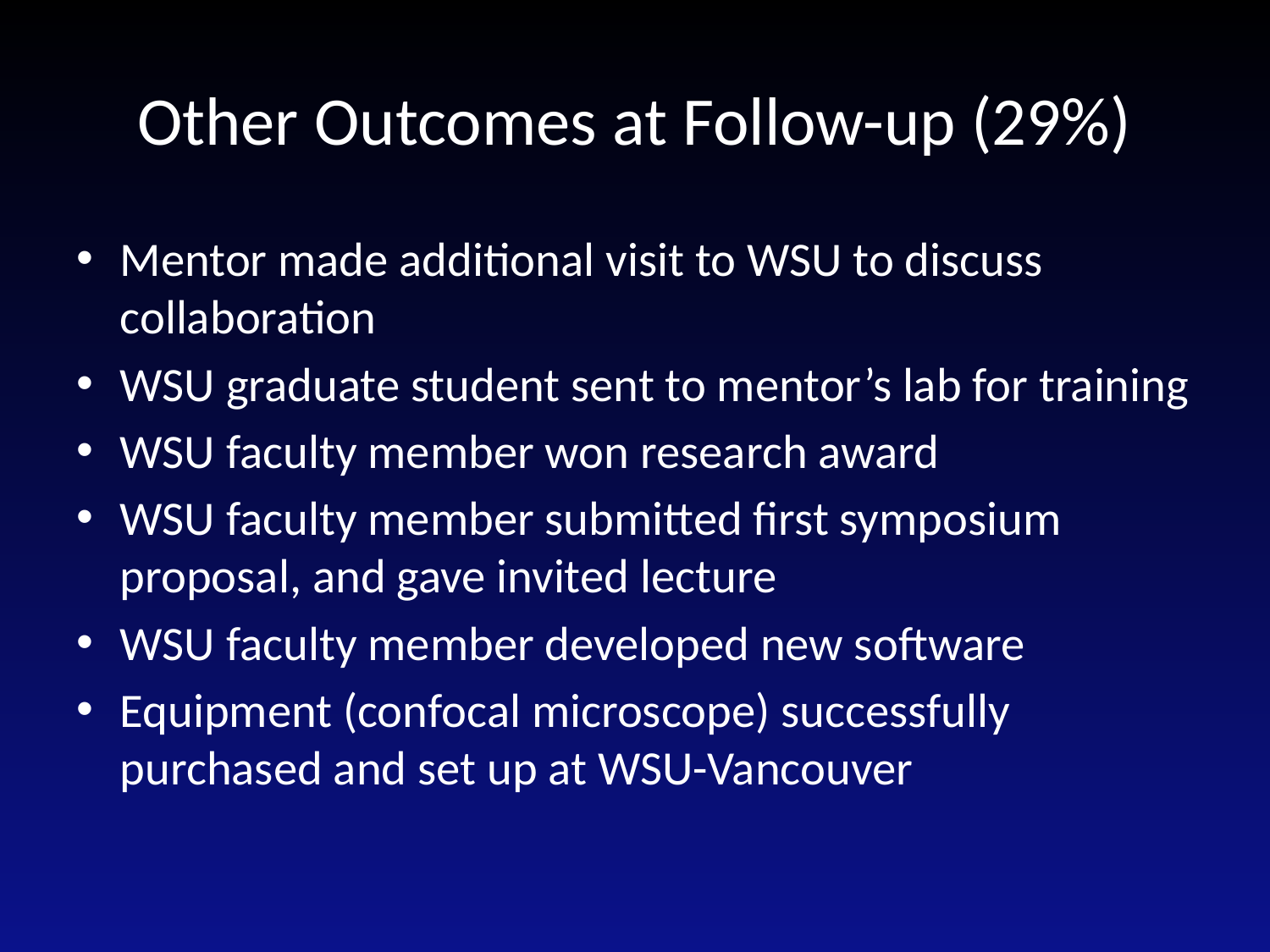

# Other Outcomes at Follow-up (29%)
Mentor made additional visit to WSU to discuss collaboration
WSU graduate student sent to mentor’s lab for training
WSU faculty member won research award
WSU faculty member submitted first symposium proposal, and gave invited lecture
WSU faculty member developed new software
Equipment (confocal microscope) successfully purchased and set up at WSU-Vancouver